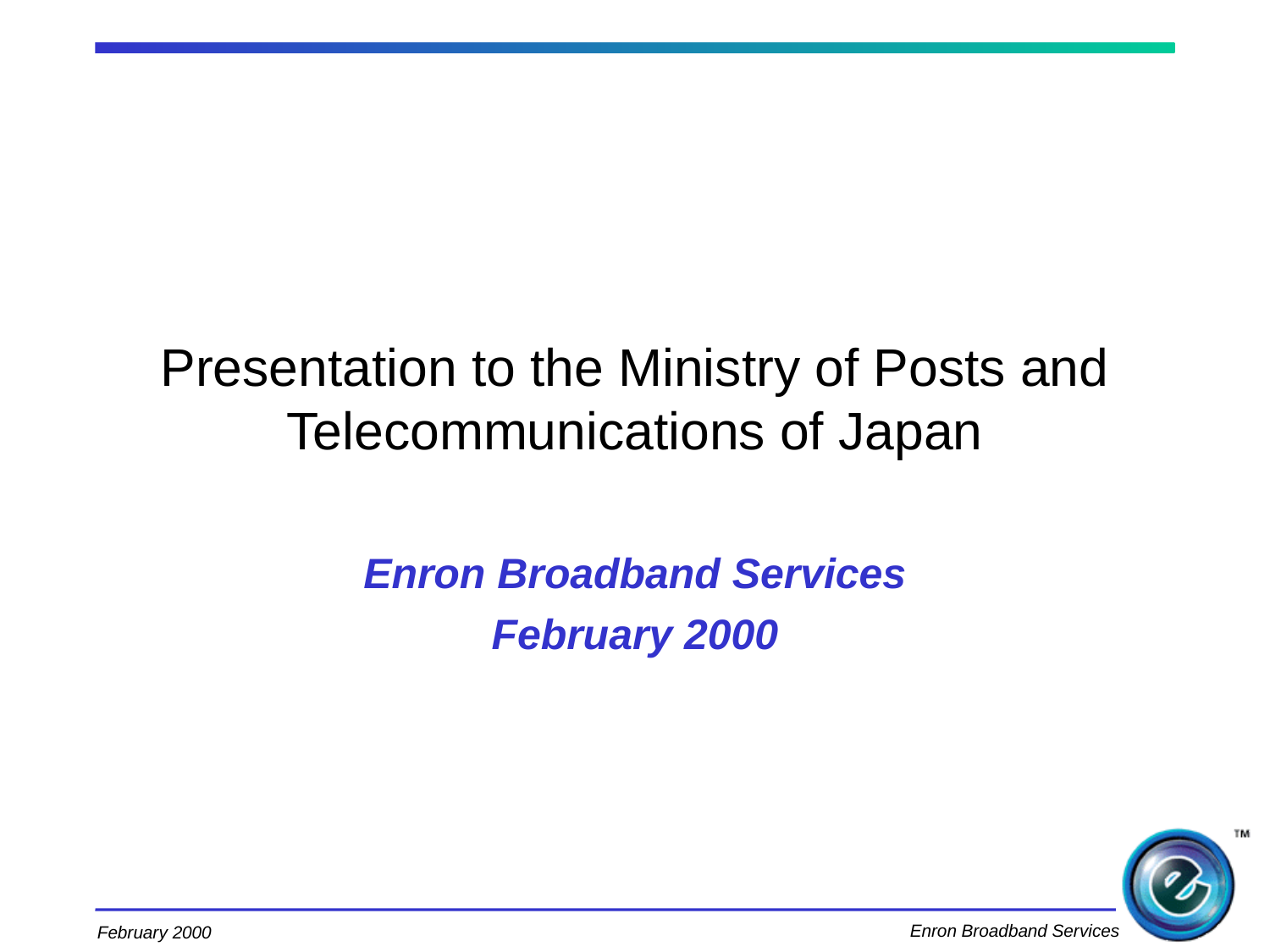

# Presentation to the Ministry of Posts and Telecommunications of Japan
Enron Broadband Services
February 2000